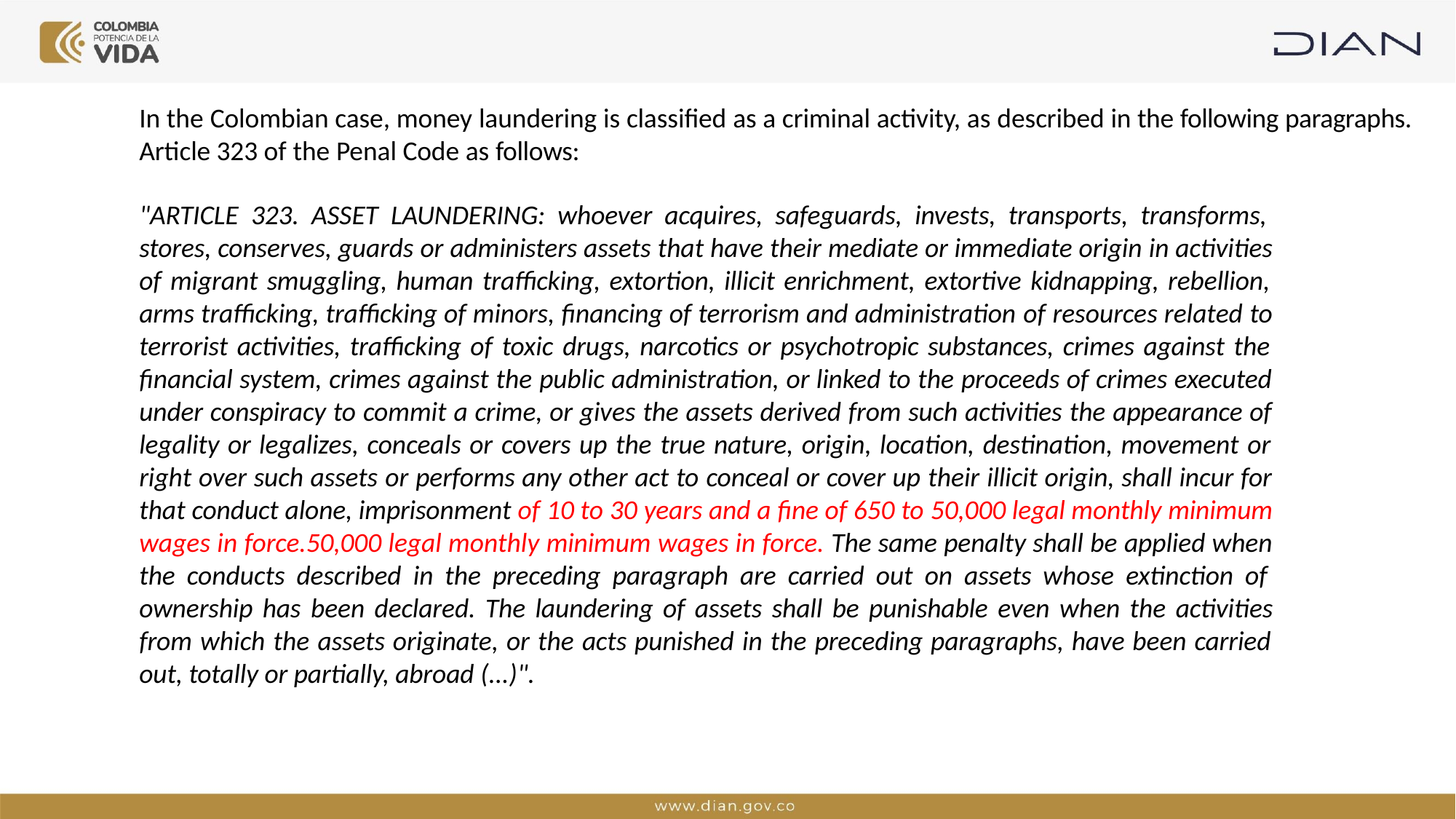

In the Colombian case, money laundering is classified as a criminal activity, as described in the following paragraphs.  Article 323 of the Penal Code as follows:

"ARTICLE 323. ASSET LAUNDERING: whoever acquires, safeguards, invests, transports, transforms,  stores, conserves, guards or administers assets that have their mediate or immediate origin in activities  of migrant smuggling, human trafficking, extortion, illicit enrichment, extortive kidnapping, rebellion,  arms trafficking, trafficking of minors, financing of terrorism and administration of resources related to  terrorist activities, trafficking of toxic drugs, narcotics or psychotropic substances, crimes against the  financial system, crimes against the public administration, or linked to the proceeds of crimes executed  under conspiracy to commit a crime, or gives the assets derived from such activities the appearance of  legality or legalizes, conceals or covers up the true nature, origin, location, destination, movement or  right over such assets or performs any other act to conceal or cover up their illicit origin, shall incur for  that conduct alone, imprisonment of 10 to 30 years and a fine of 650 to 50,000 legal monthly minimum  wages in force.50,000 legal monthly minimum wages in force. The same penalty shall be applied when  the conducts described in the preceding paragraph are carried out on assets whose extinction of  ownership has been declared. The laundering of assets shall be punishable even when the activities  from which the assets originate, or the acts punished in the preceding paragraphs, have been carried  out, totally or partially, abroad (...)".